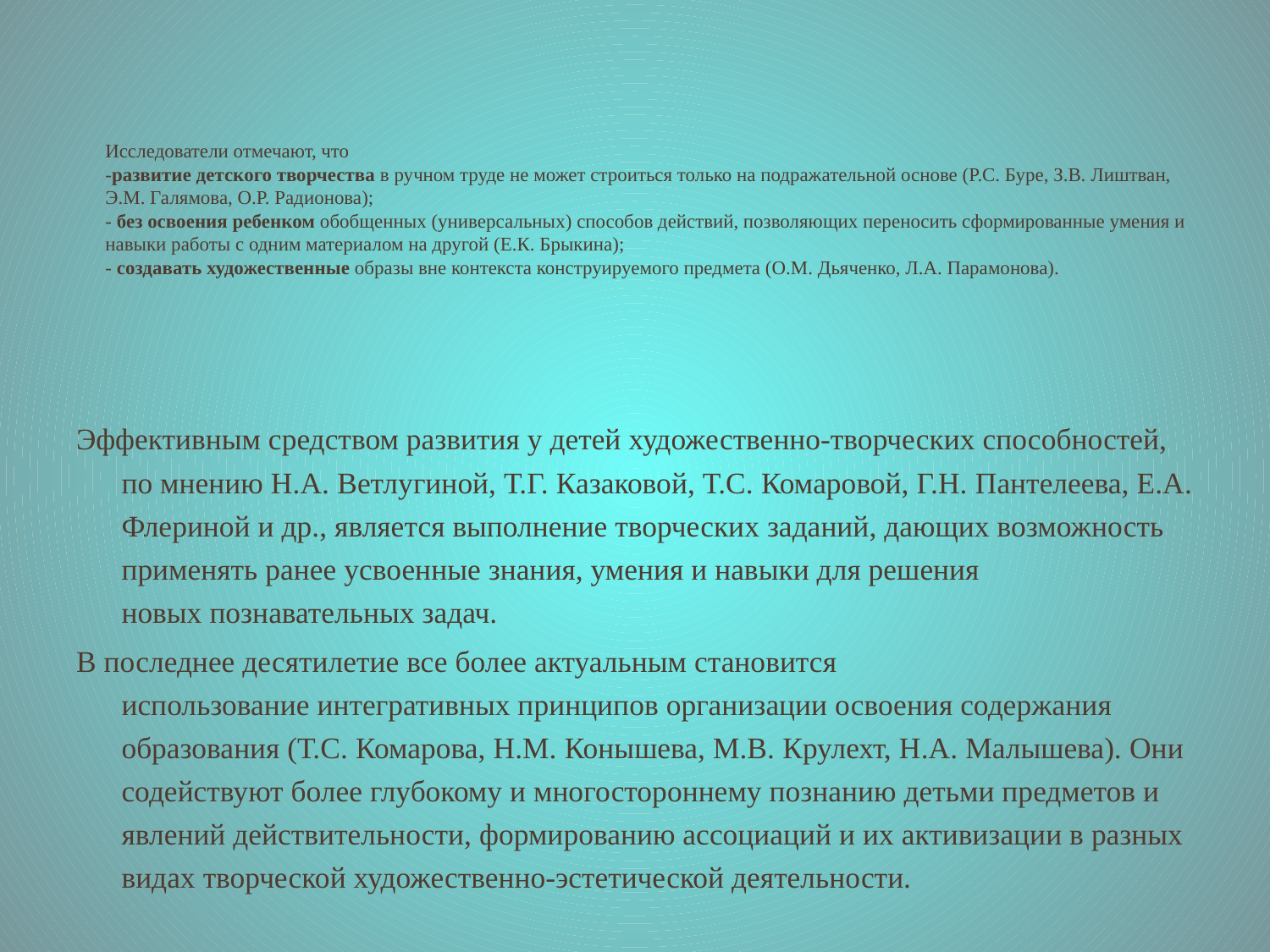

Исследователи отмечают, что
-развитие детского творчества в ручном труде не может строиться только на подражательной основе (Р.С. Буре, З.В. Лиштван, Э.М. Галямова, О.Р. Радионова);
- без освоения ребенком обобщенных (универсальных) способов действий, позволяющих переносить сформированные умения и навыки работы с одним материалом на другой (Е.К. Брыкина);
- создавать художественные образы вне контекста конструируемого предмета (О.М. Дьяченко, Л.A. Парамонова).
Эффективным средством развития у детей художественно-творческих способностей, по мнению Н.А. Ветлугиной, Т.Г. Казаковой, Т.С. Комаровой, Г.Н. Пантелеева, Е.А. Флериной и др., является выполнение творческих заданий, дающих возможность применять ранее усвоенные знания, умения и навыки для решения новых познавательных задач.
В последнее десятилетие все более актуальным становится использование интегративных принципов организации освоения содержания образования (Т.С. Комарова, Н.М. Конышева, М.В. Крулехт, Н.А. Малышева). Они содействуют более глубокому и многостороннему познанию детьми предметов и явлений действительности, формированию ассоциаций и их активизации в разных видах творческой художественно-эстетической деятельности.